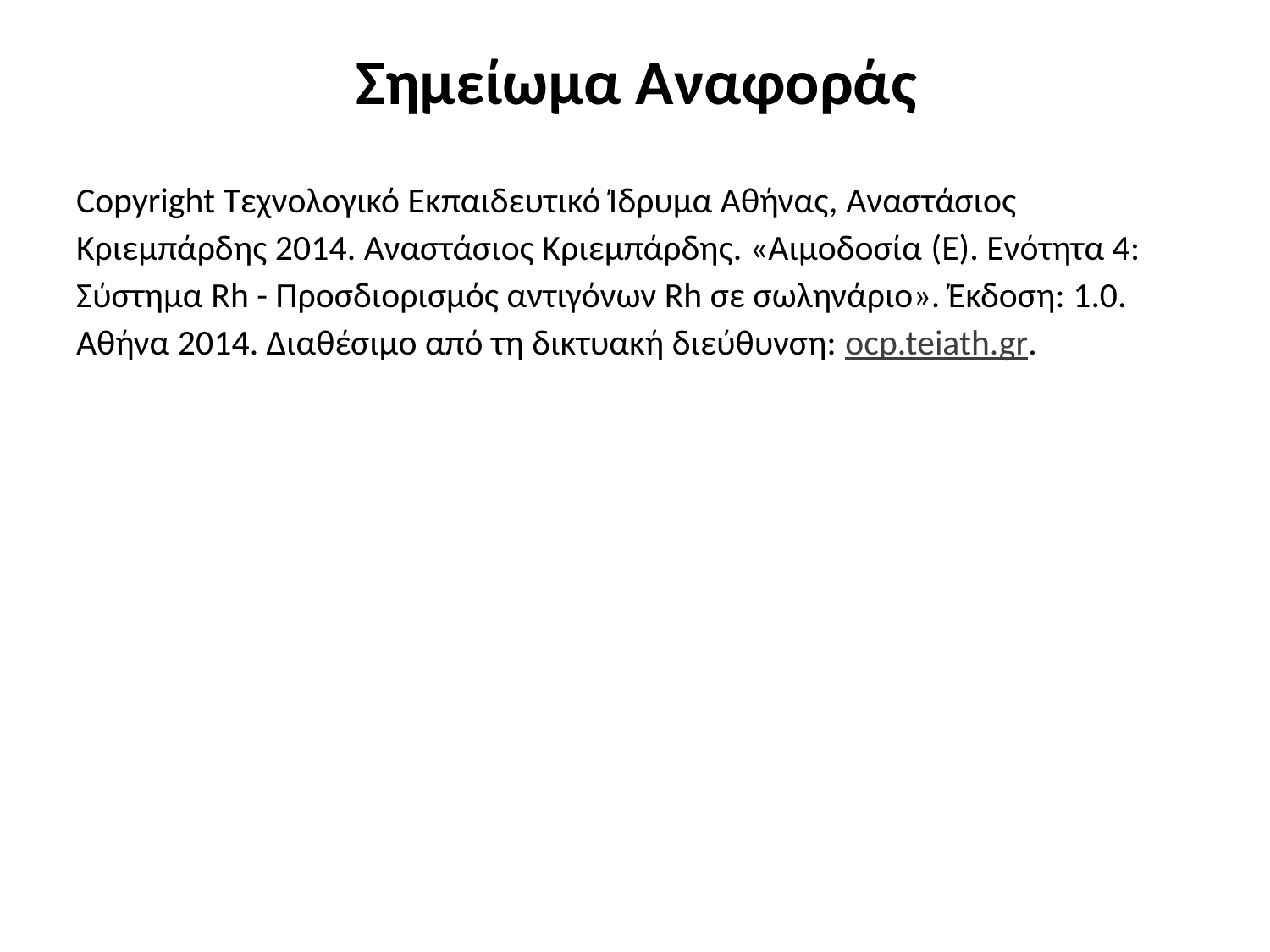

# Σημείωμα Αναφοράς
Copyright Τεχνολογικό Εκπαιδευτικό Ίδρυμα Αθήνας, Αναστάσιος Κριεμπάρδης 2014. Αναστάσιος Κριεμπάρδης. «Αιμοδοσία (E). Ενότητα 4: Σύστημα Rh - Προσδιορισμός αντιγόνων Rh σε σωληνάριο». Έκδοση: 1.0. Αθήνα 2014. Διαθέσιμο από τη δικτυακή διεύθυνση: ocp.teiath.gr.